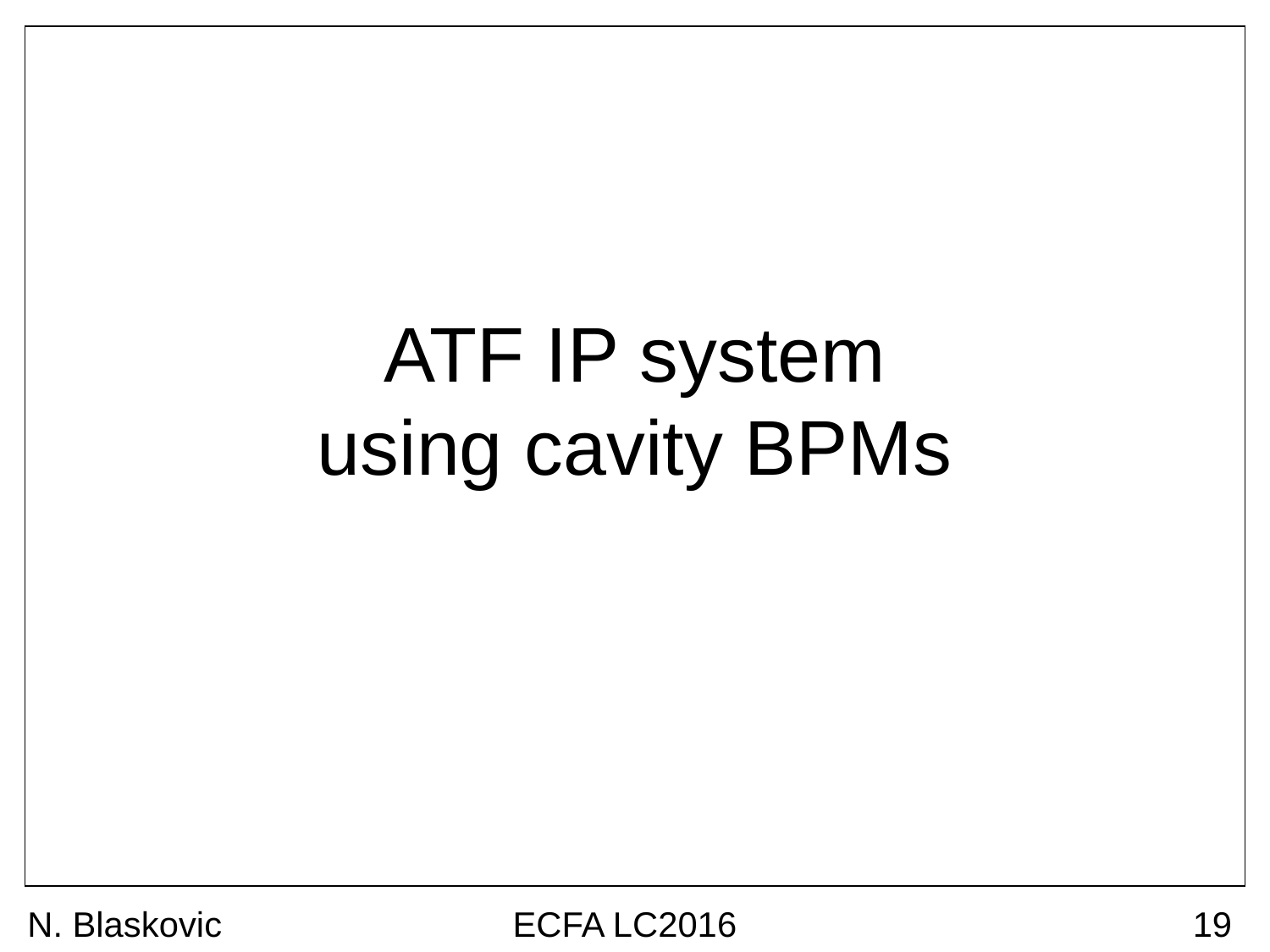

# ATF IP system using cavity BPMs
N. Blaskovic
ECFA LC2016
19